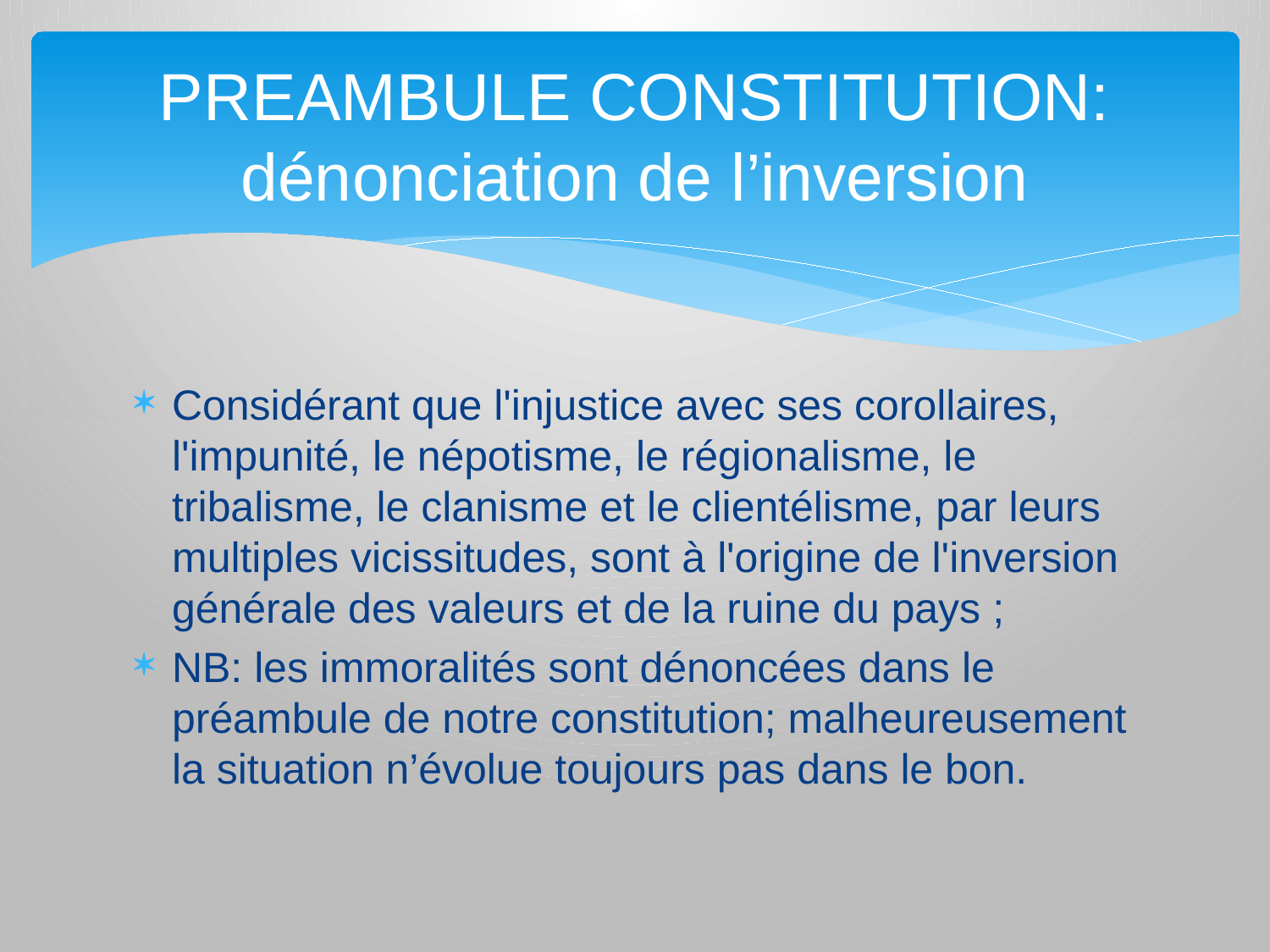

# PREAMBULE CONSTITUTION: dénonciation de l’inversion
Considérant que l'injustice avec ses corollaires, l'impunité, le népotisme, le régionalisme, le tribalisme, le clanisme et le clientélisme, par leurs multiples vicissitudes, sont à l'origine de l'inversion générale des valeurs et de la ruine du pays ;
NB: les immoralités sont dénoncées dans le préambule de notre constitution; malheureusement la situation n’évolue toujours pas dans le bon.